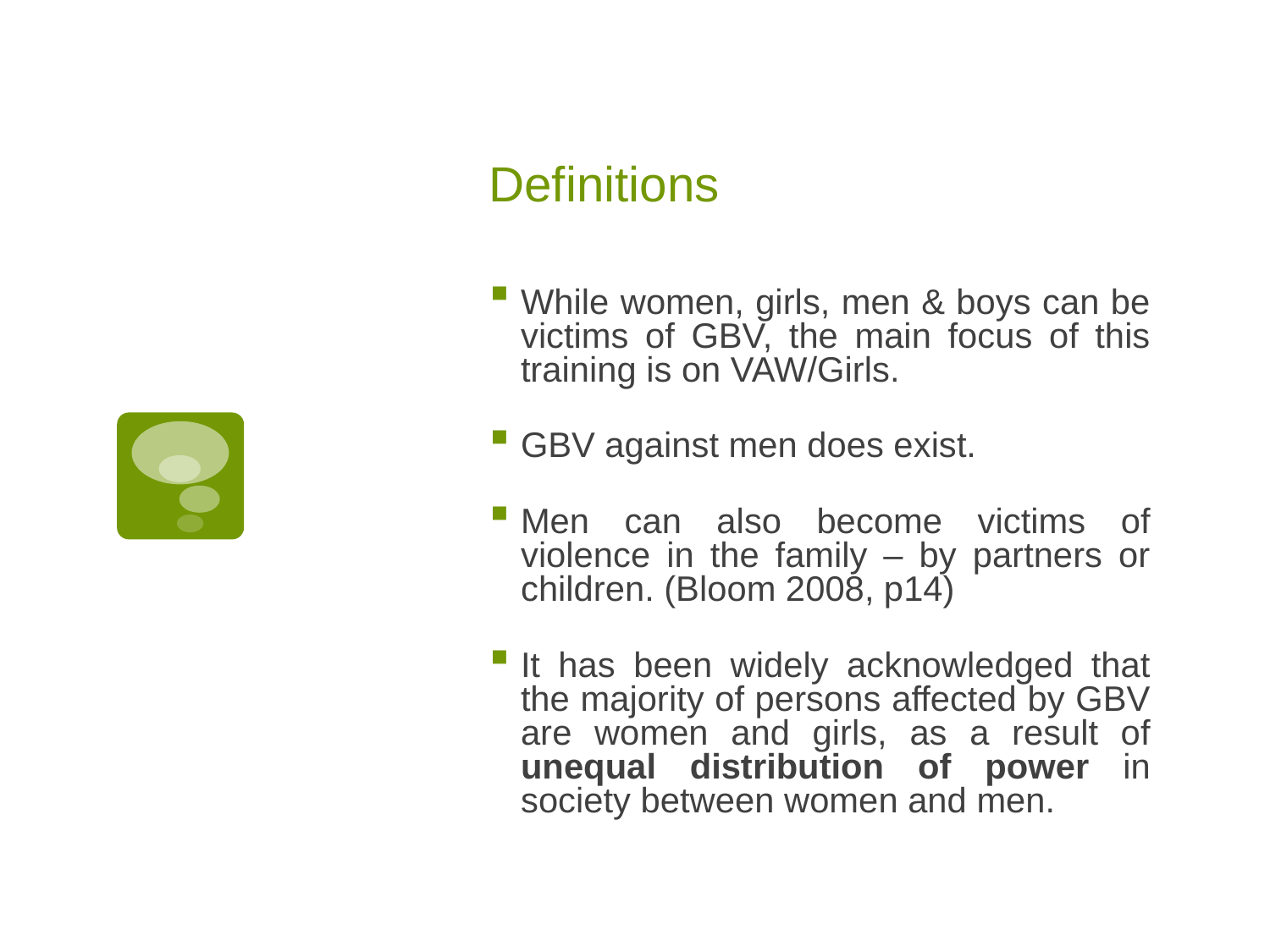

# Definitions
While women, girls, men & boys can be victims of GBV, the main focus of this training is on VAW/Girls.
GBV against men does exist.
Men can also become victims of violence in the family – by partners or children. (Bloom 2008, p14)
It has been widely acknowledged that the majority of persons affected by GBV are women and girls, as a result of unequal distribution of power in society between women and men.